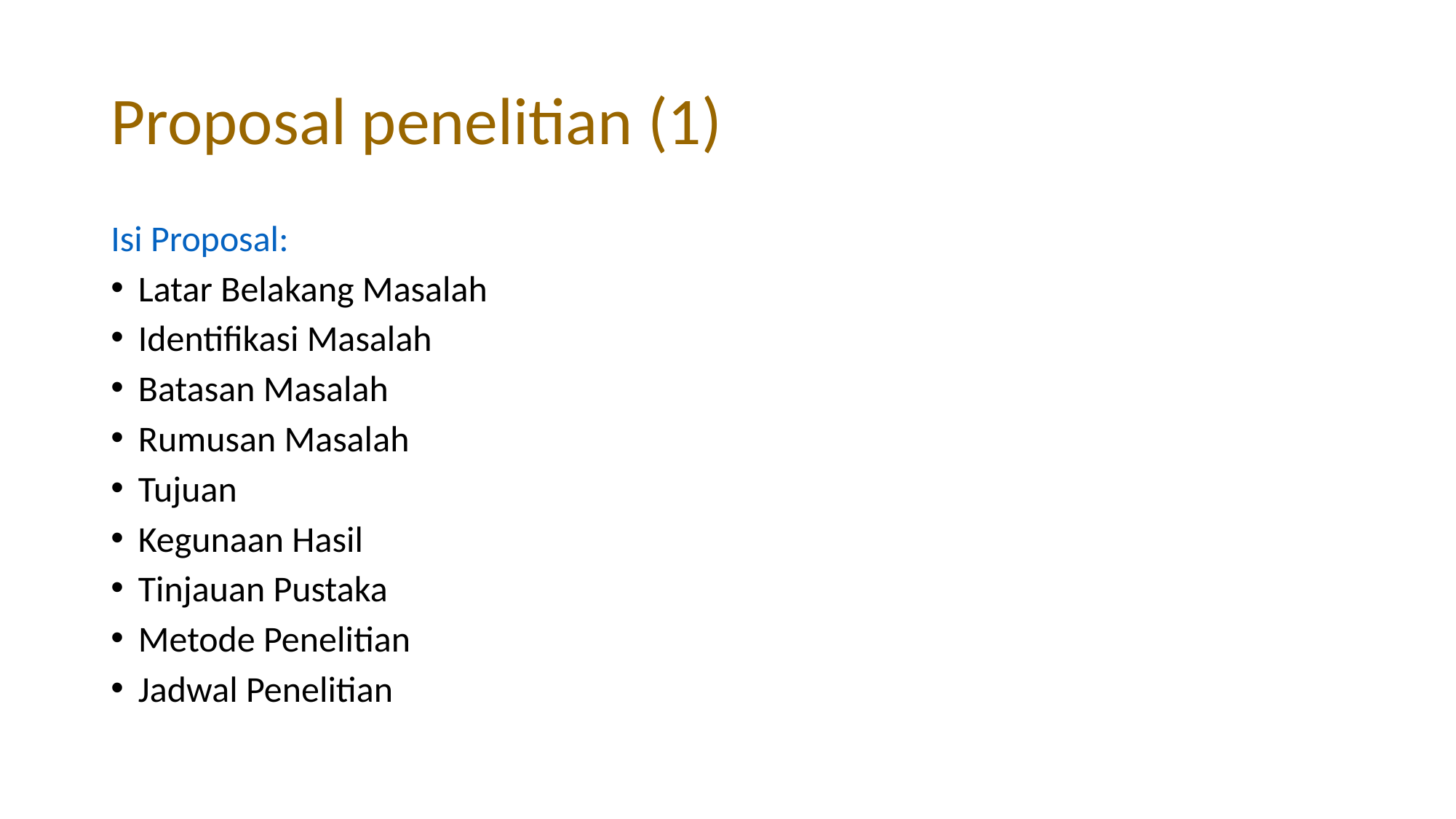

# Proposal penelitian (1)
Isi Proposal:
Latar Belakang Masalah
Identifikasi Masalah
Batasan Masalah
Rumusan Masalah
Tujuan
Kegunaan Hasil
Tinjauan Pustaka
Metode Penelitian
Jadwal Penelitian